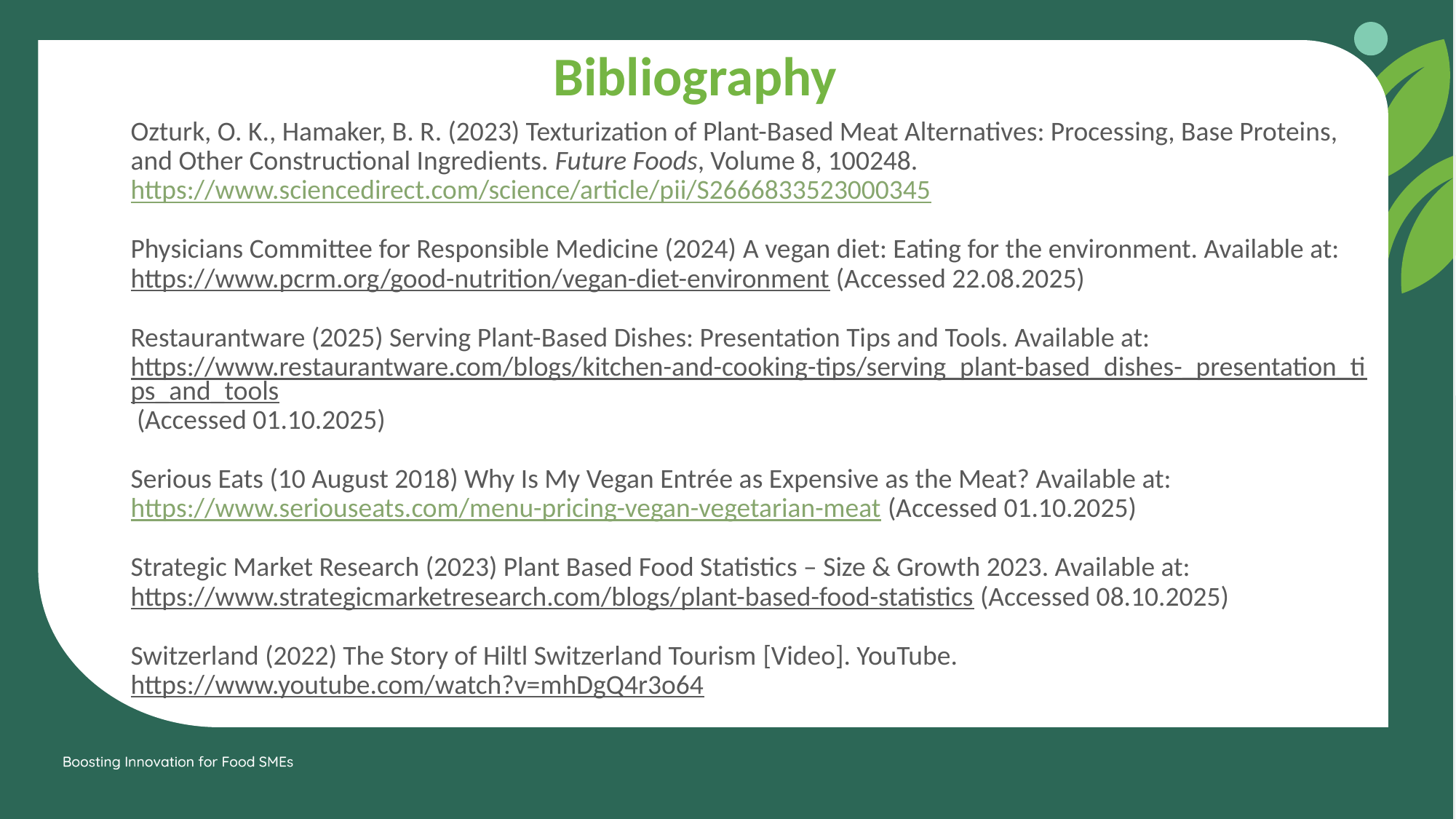

Bibliography
Ozturk, O. K., Hamaker, B. R. (2023) Texturization of Plant-Based Meat Alternatives: Processing, Base Proteins, and Other Constructional Ingredients. Future Foods, Volume 8, 100248. https://www.sciencedirect.com/science/article/pii/S2666833523000345
Physicians Committee for Responsible Medicine (2024) A vegan diet: Eating for the environment. Available at: https://www.pcrm.org/good-nutrition/vegan-diet-environment (Accessed 22.08.2025)
Restaurantware (2025) Serving Plant-Based Dishes: Presentation Tips and Tools. Available at: https://www.restaurantware.com/blogs/kitchen-and-cooking-tips/serving_plant-based_dishes-_presentation_tips_and_tools (Accessed 01.10.2025)
Serious Eats (10 August 2018) Why Is My Vegan Entrée as Expensive as the Meat? Available at: https://www.seriouseats.com/menu-pricing-vegan-vegetarian-meat (Accessed 01.10.2025)
Strategic Market Research (2023) Plant Based Food Statistics – Size & Growth 2023. Available at: https://www.strategicmarketresearch.com/blogs/plant-based-food-statistics (Accessed 08.10.2025)
Switzerland (2022) The Story of Hiltl Switzerland Tourism [Video]. YouTube. https://www.youtube.com/watch?v=mhDgQ4r3o64